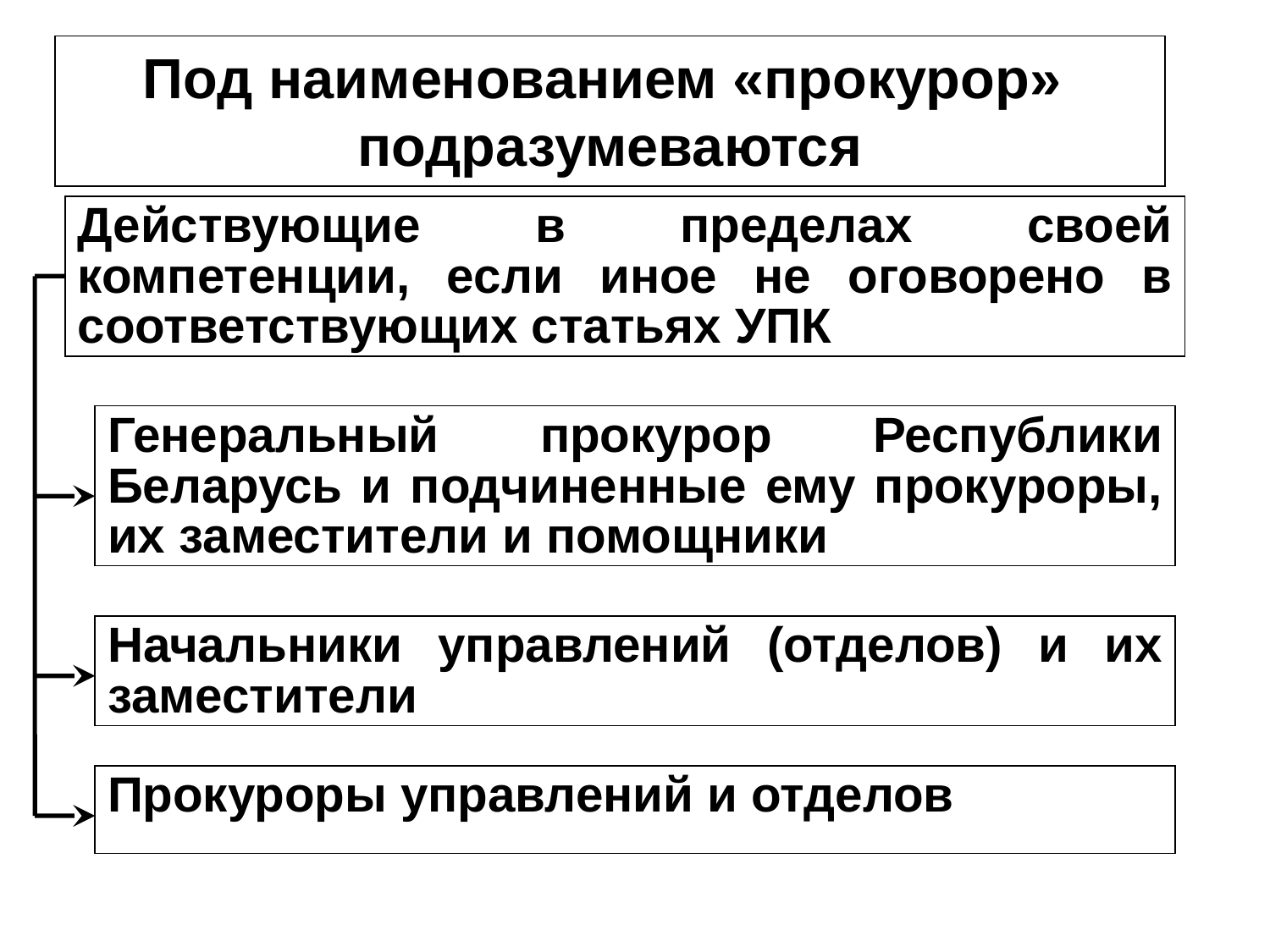

Под наименованием «прокурор»
подразумеваются

Действующие в пределах своей компетенции, если иное не оговорено в соответствующих статьях УПК

Генеральный прокурор Республики Беларусь и подчиненные ему прокуроры, их заместители и помощники

Начальники управлений (отделов) и их заместители

Прокуроры управлений и отделов